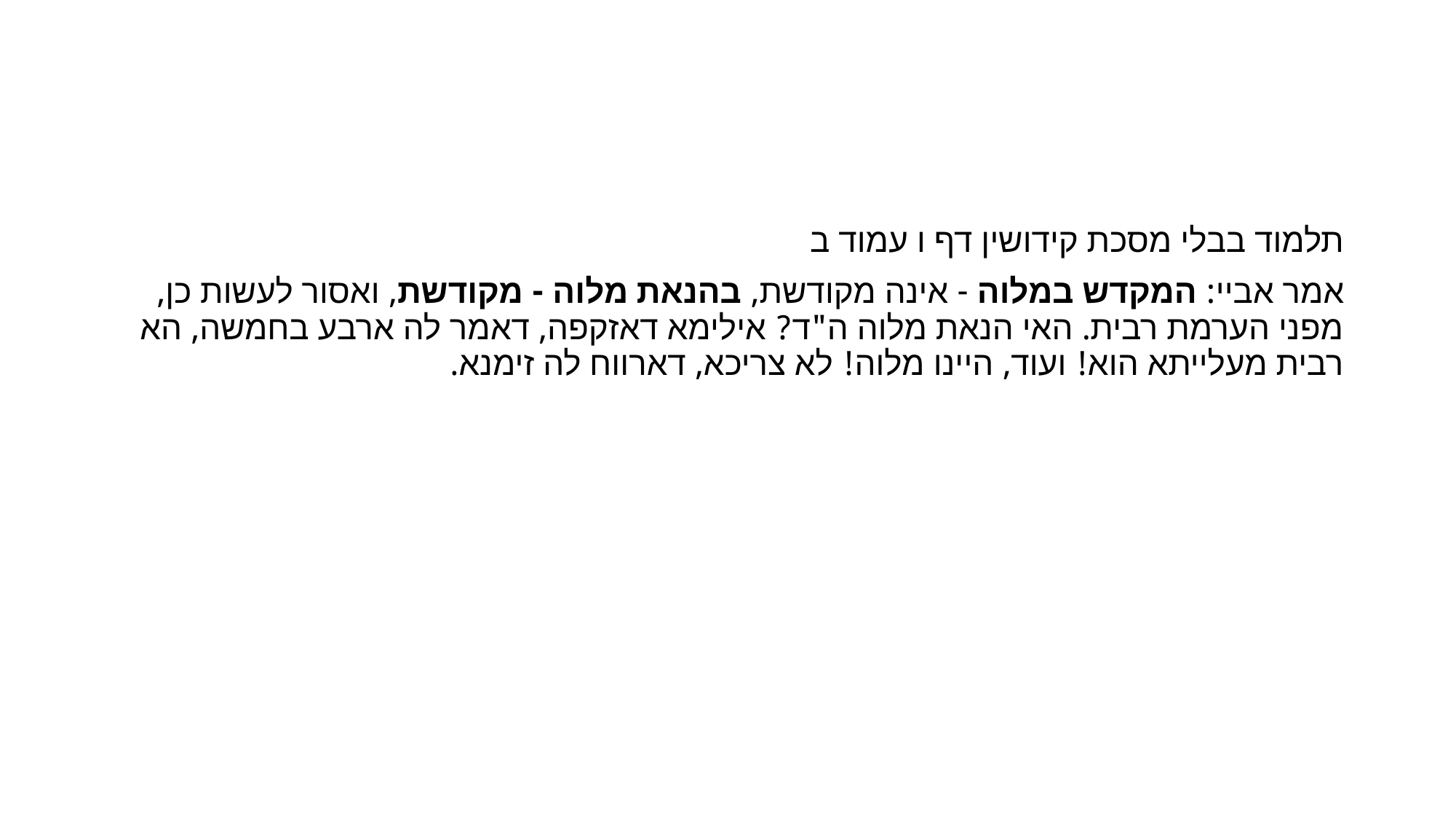

#
תלמוד בבלי מסכת קידושין דף ו עמוד ב
אמר אביי: המקדש במלוה - אינה מקודשת, בהנאת מלוה - מקודשת, ואסור לעשות כן, מפני הערמת רבית. האי הנאת מלוה ה"ד? אילימא דאזקפה, דאמר לה ארבע בחמשה, הא רבית מעלייתא הוא! ועוד, היינו מלוה! לא צריכא, דארווח לה זימנא.